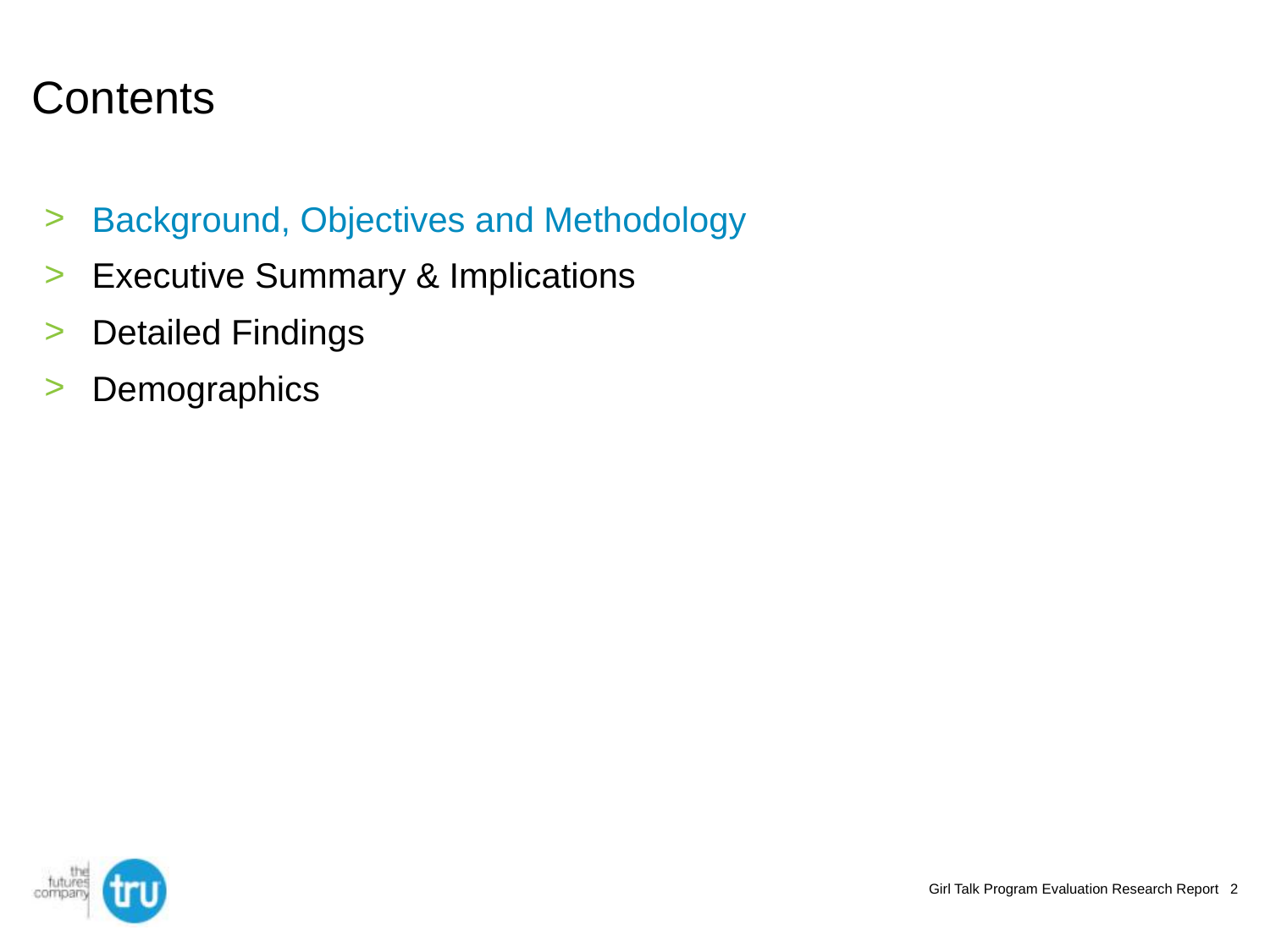

# Contents
Background, Objectives and Methodology
Executive Summary & Implications
Detailed Findings
Demographics
Girl Talk Program Evaluation Research Report
2